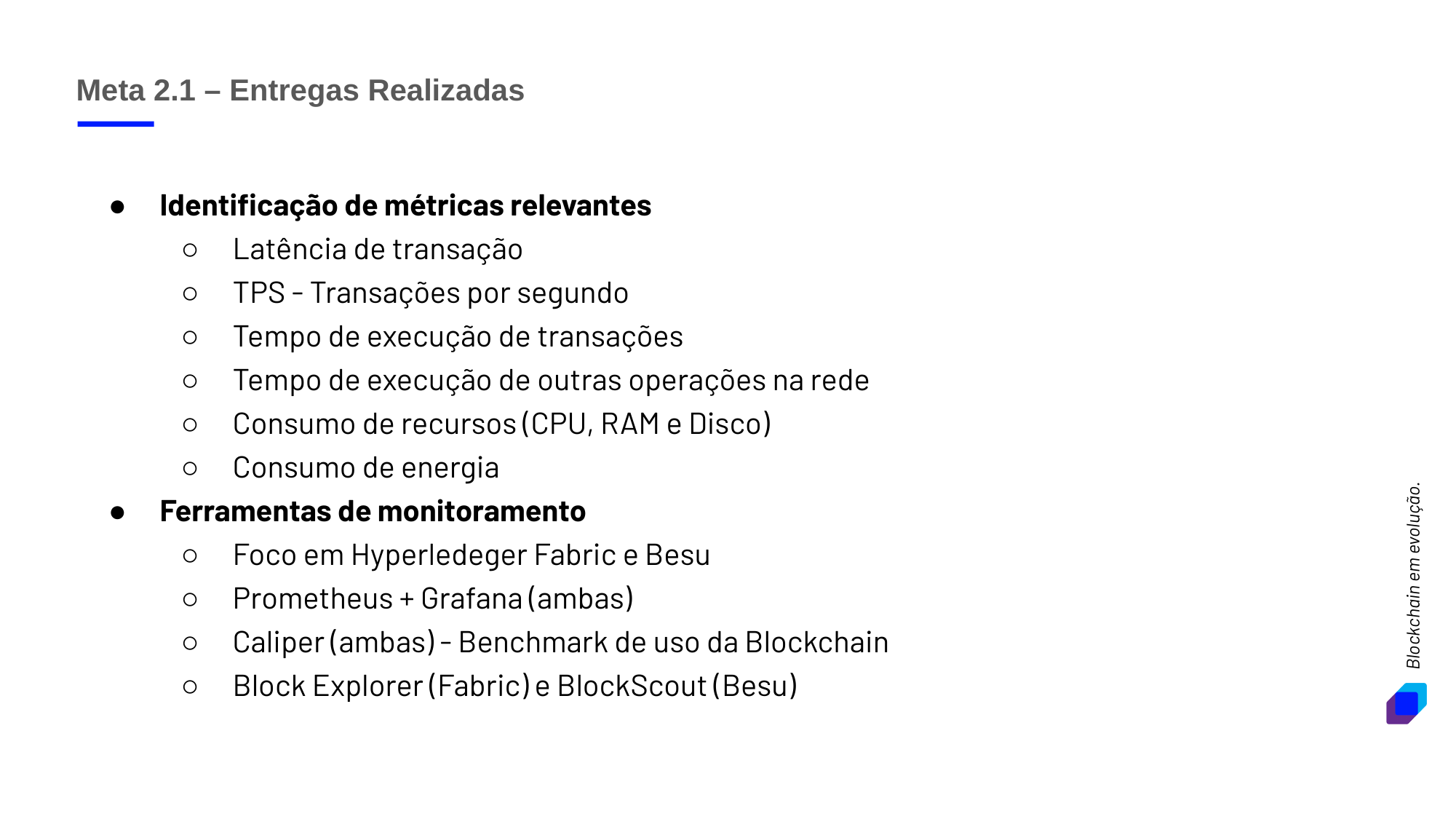

Meta 2.1 – Entregas Realizadas
Identificação de métricas relevantes
Latência de transação
TPS - Transações por segundo
Tempo de execução de transações
Tempo de execução de outras operações na rede
Consumo de recursos (CPU, RAM e Disco)
Consumo de energia
Ferramentas de monitoramento
Foco em Hyperledeger Fabric e Besu
Prometheus + Grafana (ambas)
Caliper (ambas) - Benchmark de uso da Blockchain
Block Explorer (Fabric) e BlockScout (Besu)